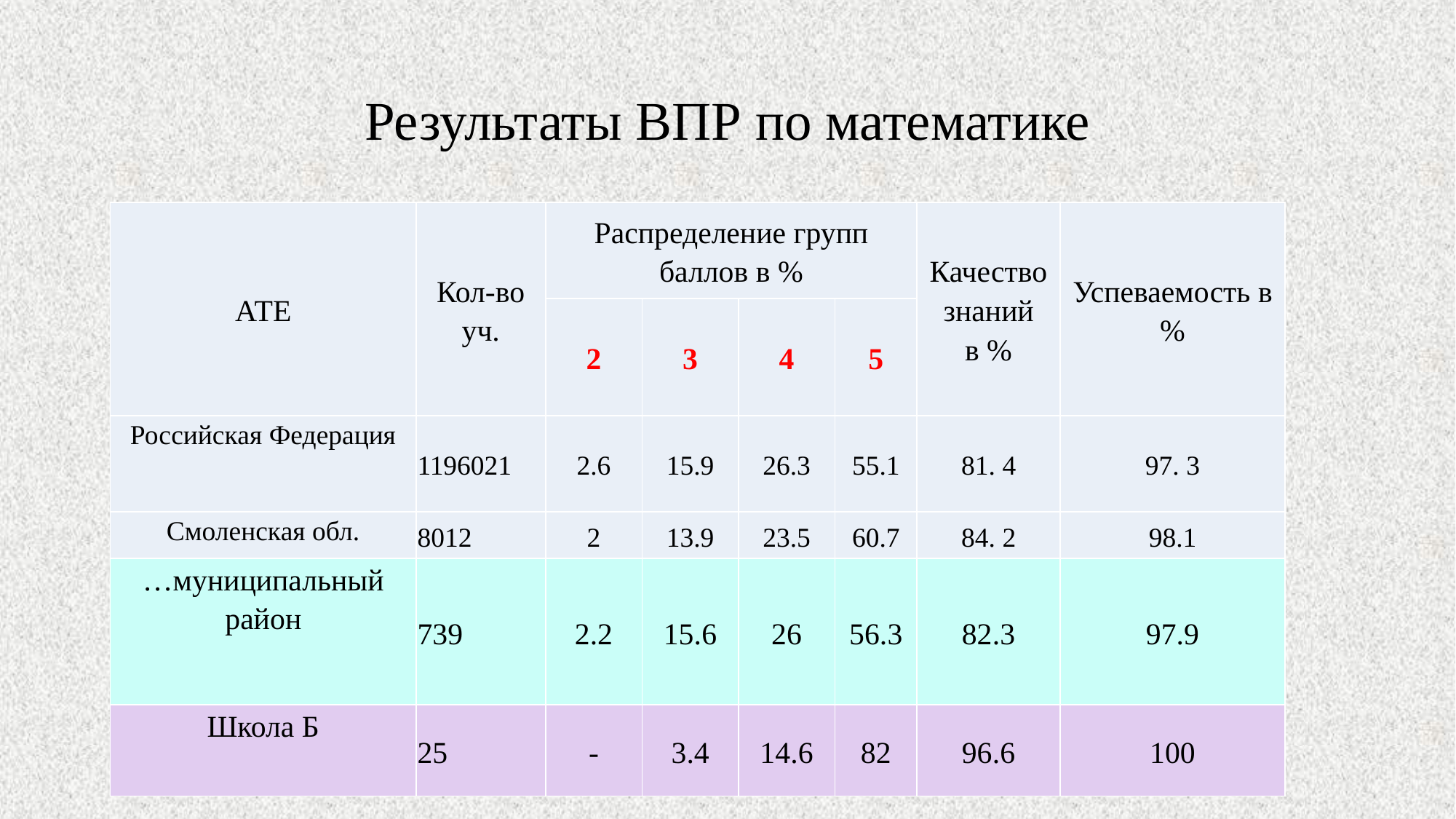

# Результаты ВПР по математике
| АТЕ | Кол-во уч. | Распределение групп баллов в % |  |  |  | Качество знаний в % | Успеваемость в % |
| --- | --- | --- | --- | --- | --- | --- | --- |
|  |  | 2 | 3 | 4 | 5 |  |  |
| Российская Федерация | 1196021 | 2.6 | 15.9 | 26.3 | 55.1 | 81. 4 | 97. 3 |
| Смоленская обл. | 8012 | 2 | 13.9 | 23.5 | 60.7 | 84. 2 | 98.1 |
| …муниципальный район | 739 | 2.2 | 15.6 | 26 | 56.3 | 82.3 | 97.9 |
| Школа Б | 25 | - | 3.4 | 14.6 | 82 | 96.6 | 100 |